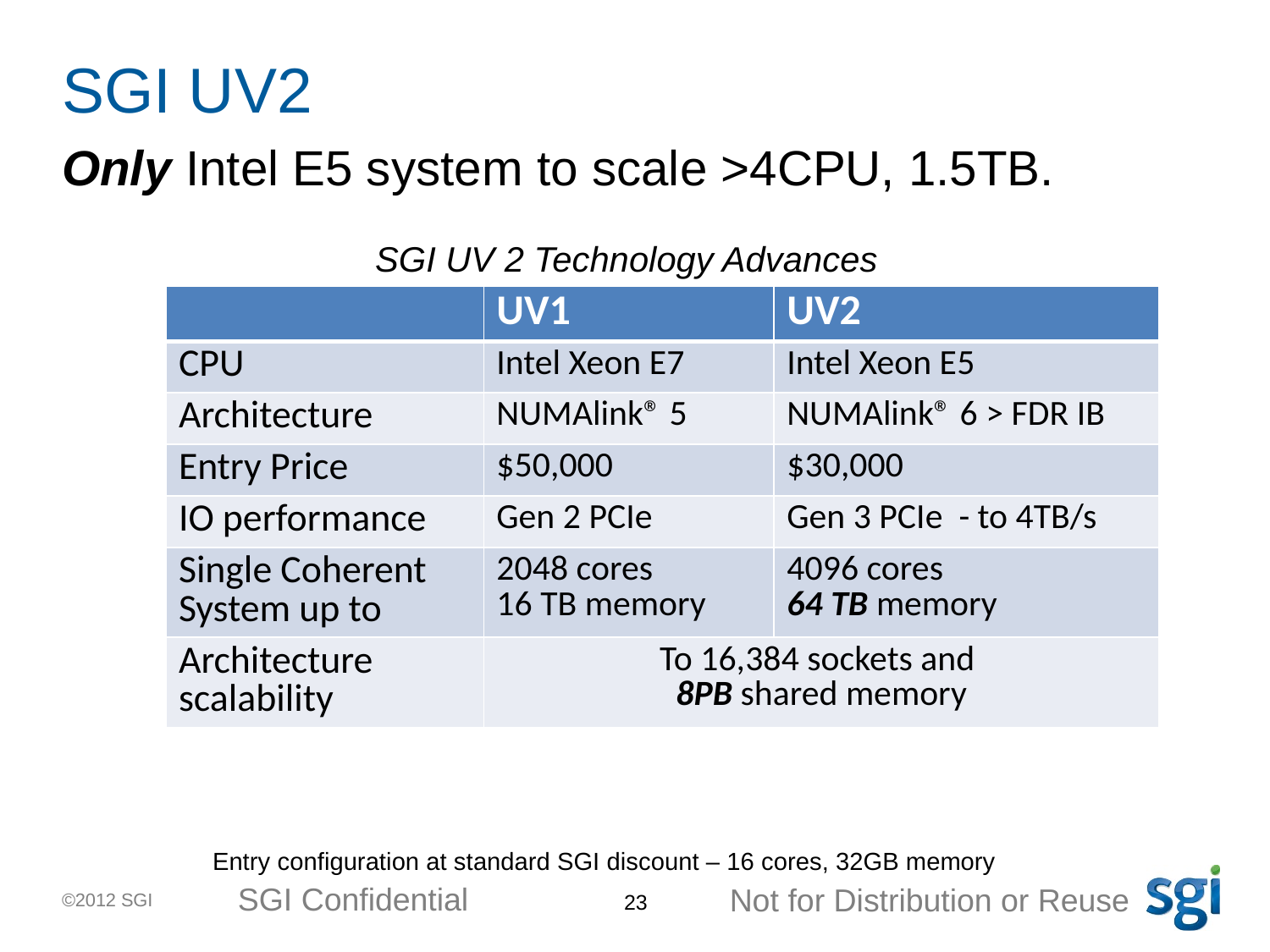

SGI UV2
Only Intel E5 system to scale >4CPU, 1.5TB.
SGI UV 2 Technology Advances
|  | UV1 | UV2 |
| --- | --- | --- |
| CPU | Intel Xeon E7 | Intel Xeon E5 |
| Architecture | NUMAlink® 5 | NUMAlink® 6 > FDR IB |
| Entry Price | $50,000 | $30,000 |
| IO performance | Gen 2 PCIe | Gen 3 PCIe - to 4TB/s |
| Single Coherent System up to | 2048 cores 16 TB memory | 4096 cores 64 TB memory |
| Architecture scalability | To 16,384 sockets and 8PB shared memory |  |
Entry configuration at standard SGI discount – 16 cores, 32GB memory
23